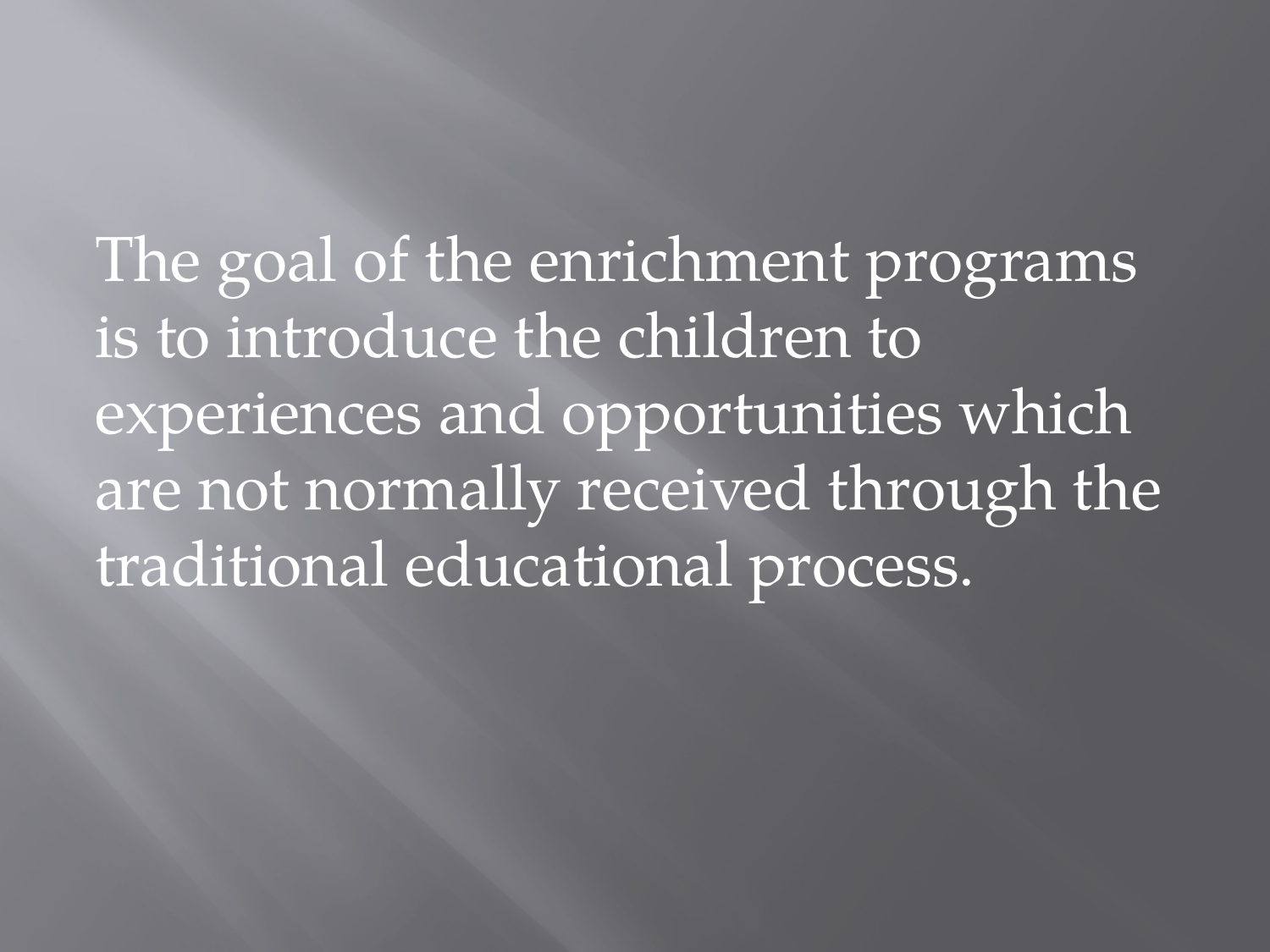

The goal of the enrichment programs is to introduce the children to experiences and opportunities which are not normally received through the traditional educational process.